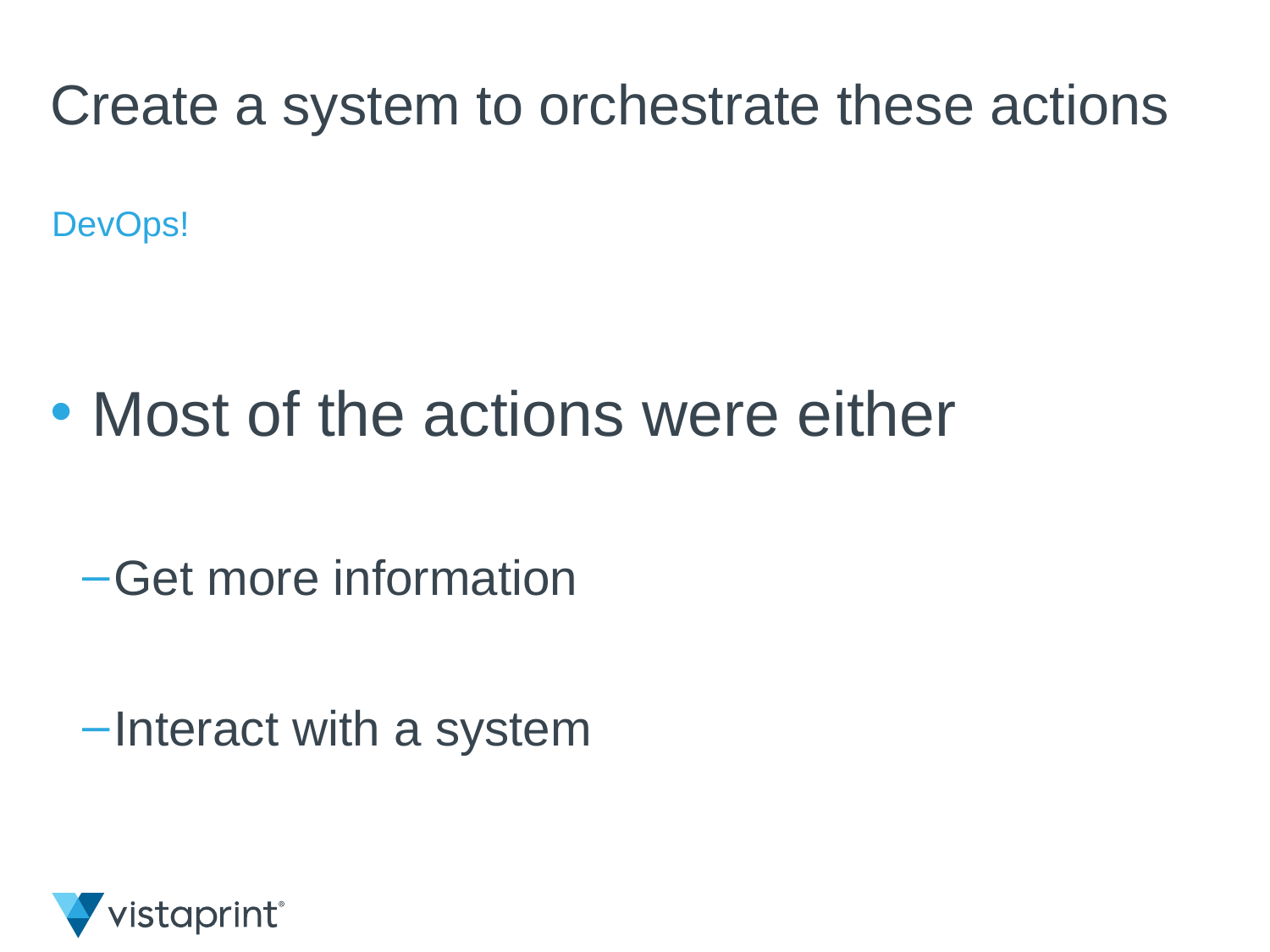

# Create a system to orchestrate these actions

DevOps!

 Most of the actions were either

Get more information

Interact with a system
16